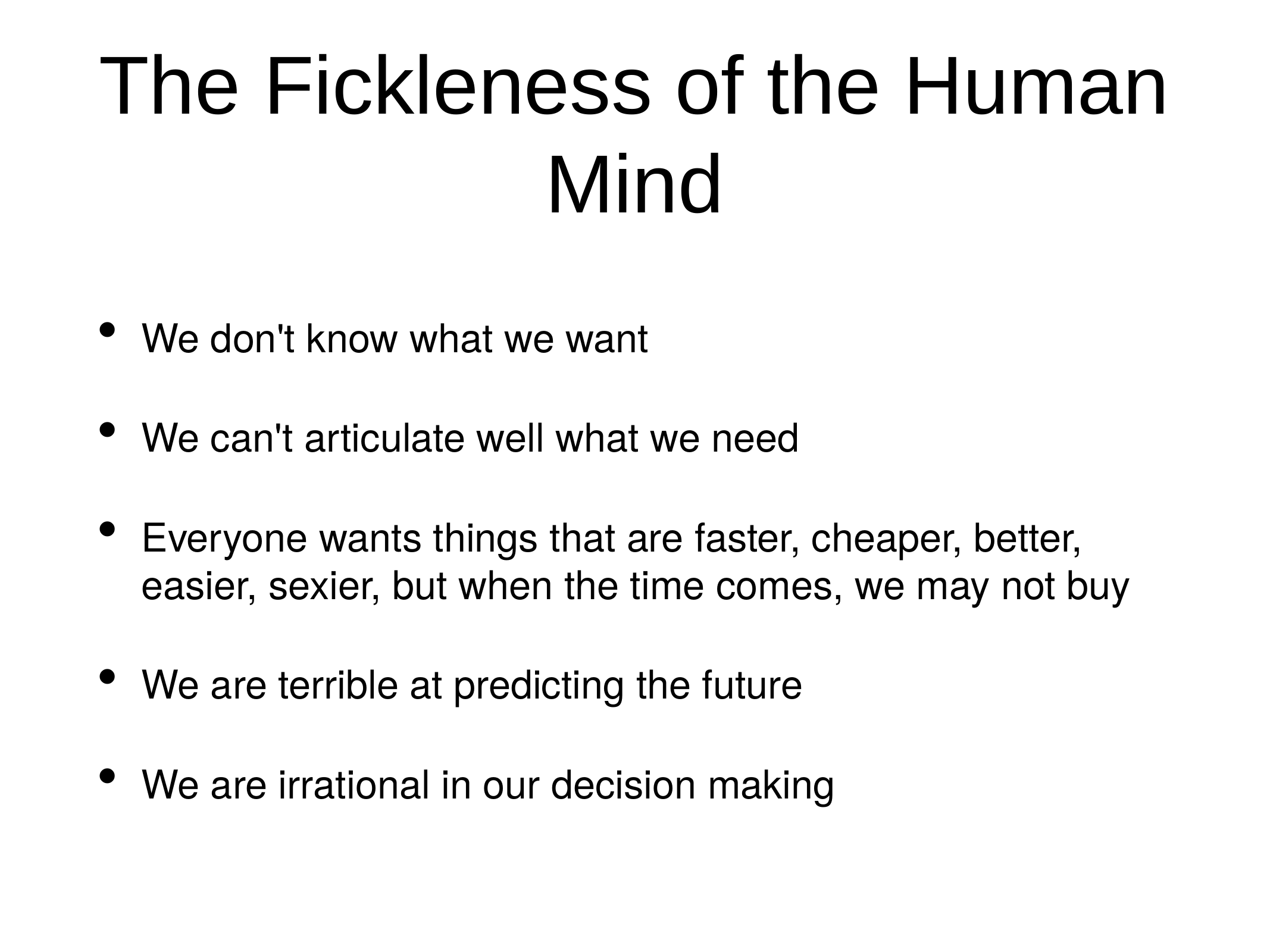

# The Fickleness of the Human Mind
We don't know what we want
We can't articulate well what we need
Everyone wants things that are faster, cheaper, better, easier, sexier, but when the time comes, we may not buy
We are terrible at predicting the future
We are irrational in our decision making